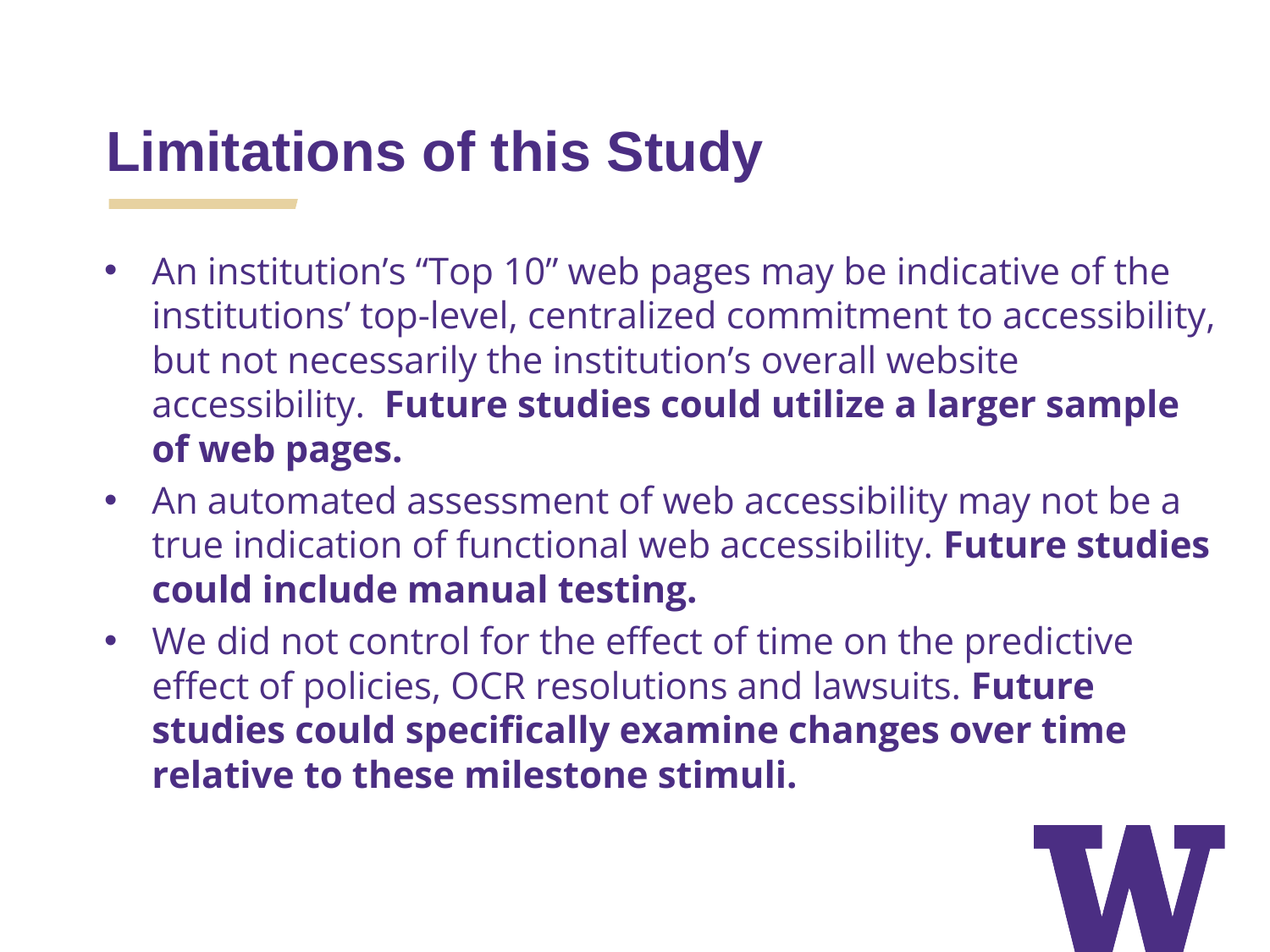

# Limitations of this Study
An institution’s “Top 10” web pages may be indicative of the institutions’ top-level, centralized commitment to accessibility, but not necessarily the institution’s overall website accessibility.  Future studies could utilize a larger sample of web pages.
An automated assessment of web accessibility may not be a true indication of functional web accessibility. Future studies could include manual testing.
We did not control for the effect of time on the predictive effect of policies, OCR resolutions and lawsuits. Future studies could specifically examine changes over time relative to these milestone stimuli.